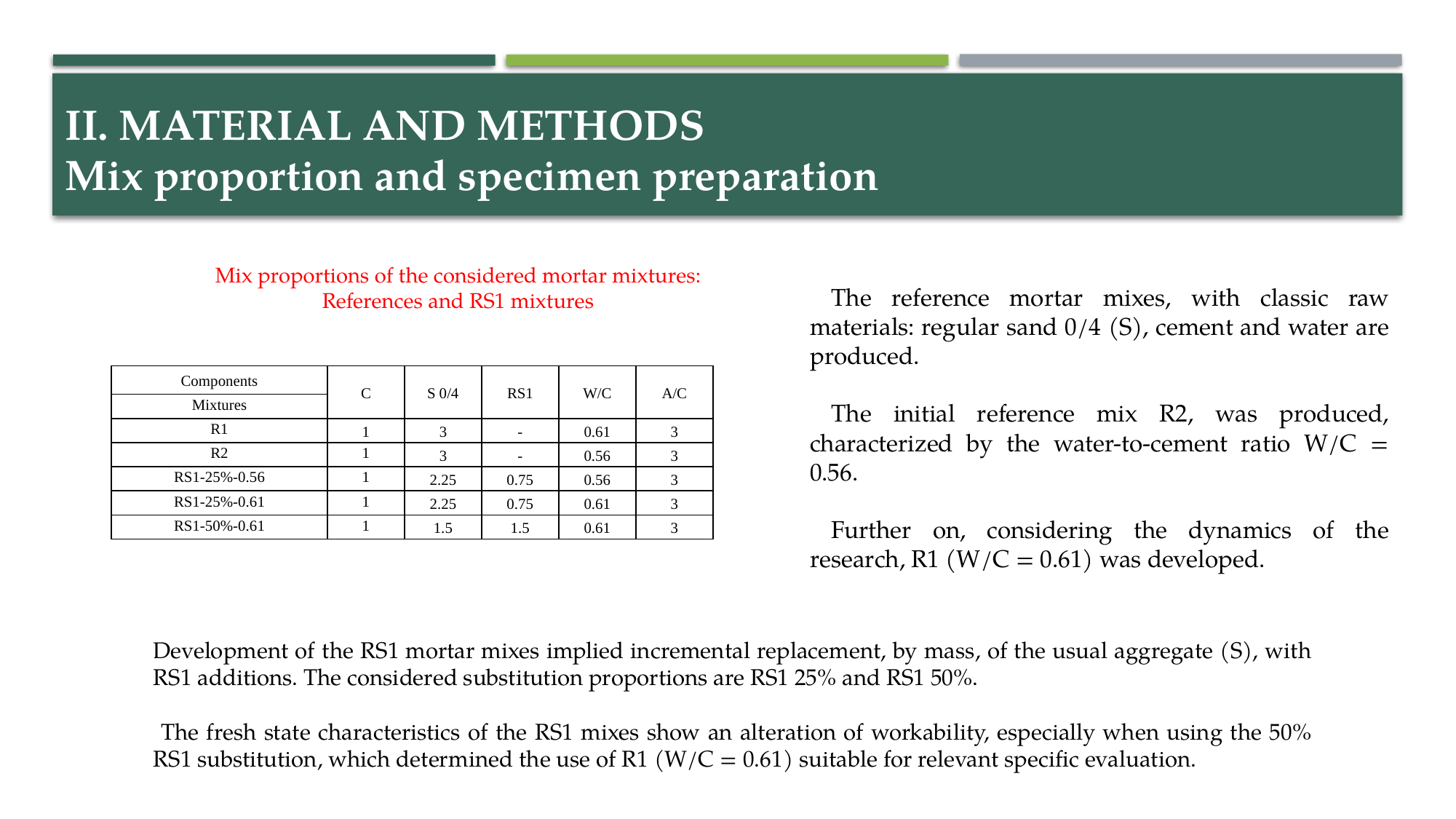

# II. MATERIAL AND METHODS Mix proportion and specimen preparation
Mix proportions of the considered mortar mixtures: References and RS1 mixtures
The reference mortar mixes, with classic raw materials: regular sand 0/4 (S), cement and water are produced.

The initial reference mix R2, was produced, characterized by the water-to-cement ratio W/C = 0.56.

Further on, considering the dynamics of the research, R1 (W/C = 0.61) was developed.
| Components | C | S 0/4 | RS1 | W/C | A/C |
| --- | --- | --- | --- | --- | --- |
| Mixtures |  |  |  |  |  |
| R1 | 1 | 3 | - | 0.61 | 3 |
| R2 | 1 | 3 | - | 0.56 | 3 |
| RS1-25%-0.56 | 1 | 2.25 | 0.75 | 0.56 | 3 |
| RS1-25%-0.61 | 1 | 2.25 | 0.75 | 0.61 | 3 |
| RS1-50%-0.61 | 1 | 1.5 | 1.5 | 0.61 | 3 |
Development of the RS1 mortar mixes implied incremental replacement, by mass, of the usual aggregate (S), with RS1 additions. The considered substitution proportions are RS1 25% and RS1 50%.

 The fresh state characteristics of the RS1 mixes show an alteration of workability, especially when using the 50% RS1 substitution, which determined the use of R1 (W/C = 0.61) suitable for relevant specific evaluation.